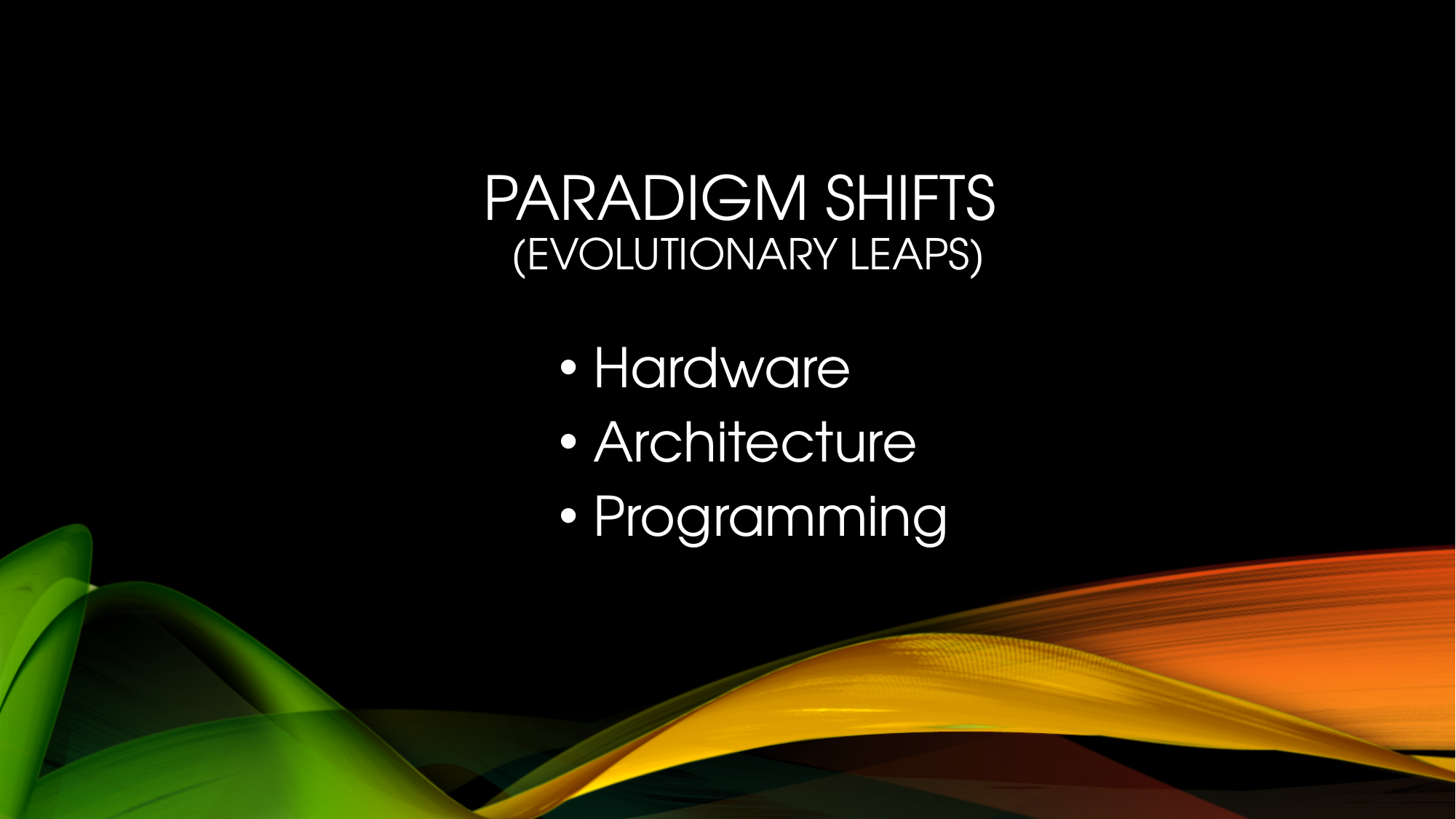

# Paradigm Shifts (Evolutionary Leaps)
Hardware
Architecture
Programming